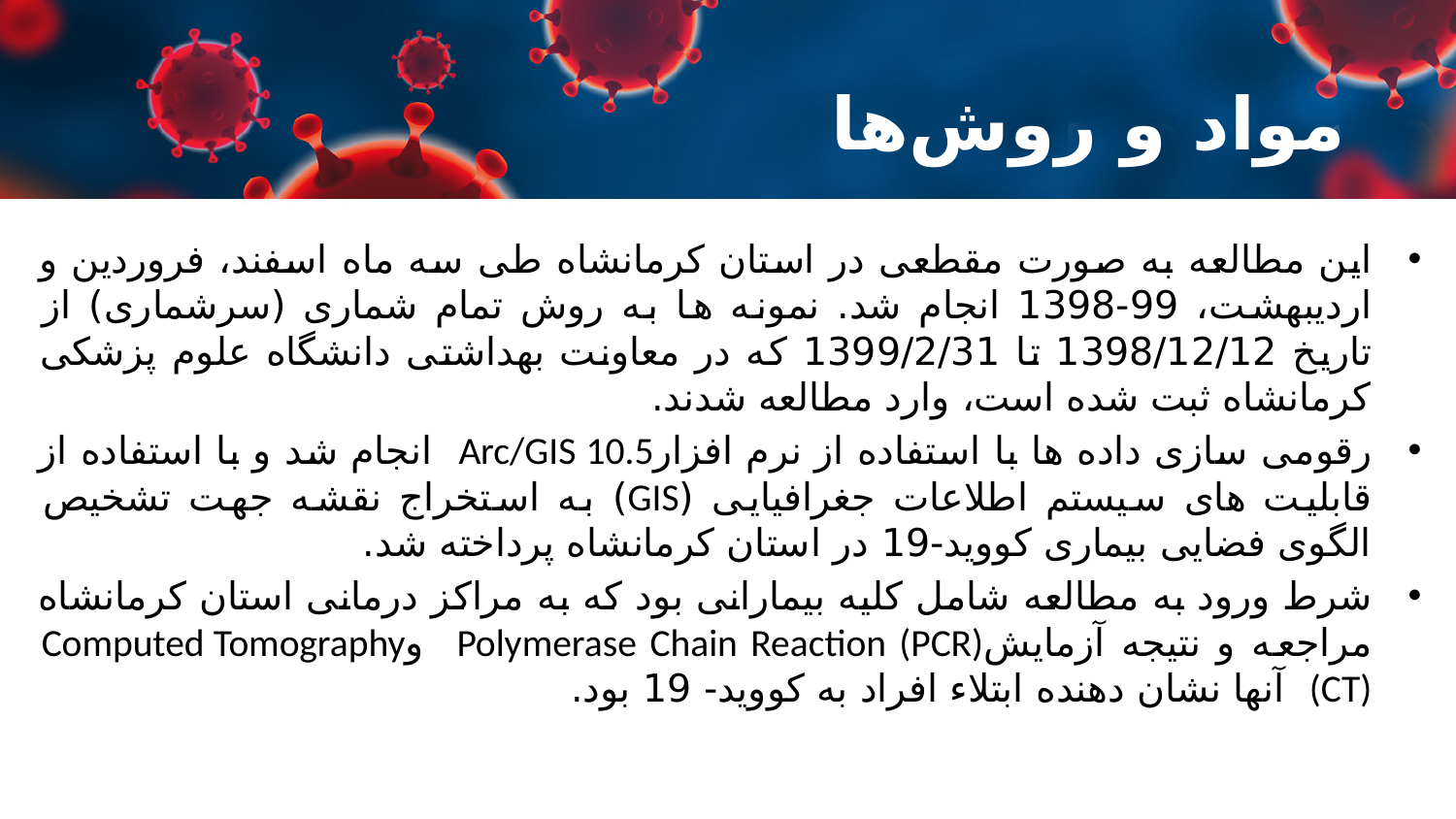

# مواد و روش‌ها
این مطالعه به صورت مقطعی در استان کرمانشاه طی سه ماه اسفند، فروردین و اردیبهشت، 99-1398 انجام شد. نمونه ها به روش تمام شماری (سرشماری) از تاریخ 1398/12/12 تا 1399/2/31 که در معاونت بهداشتی دانشگاه علوم پزشکی کرمانشاه ثبت شده است، وارد مطالعه شدند.
رقومی سازی داده ها با استفاده از نرم افزارArc/GIS 10.5  انجام شد و با استفاده از قابلیت های سیستم اطلاعات جغرافیایی (GIS) به استخراج نقشه جهت تشخیص الگوی فضایی بیماری کووید-19 در استان کرمانشاه پرداخته شد.
شرط ورود به مطالعه شامل کلیه بیمارانی بود که به مراکز درمانی استان کرمانشاه مراجعه و نتیجه آزمایشPolymerase Chain Reaction (PCR)  وComputed Tomography (CT)  آنها نشان دهنده ابتلاء افراد به کووید- 19 بود.